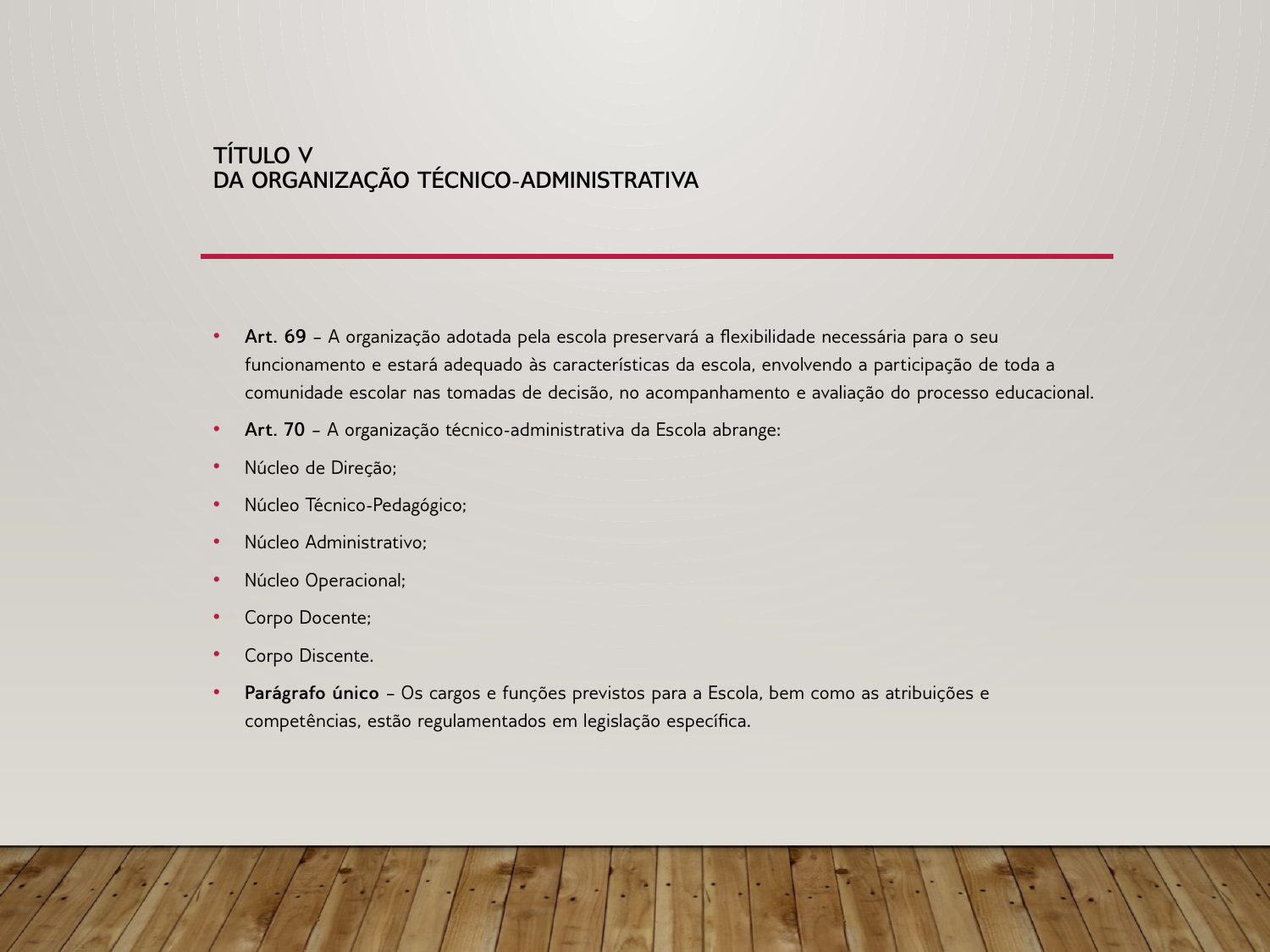

# TÍTULO V DA ORGANIZAÇÃO TÉCNICO-ADMINISTRATIVA

Art. 69 – A organização adotada pela escola preservará a flexibilidade necessária para o seu funcionamento e estará adequado às características da escola, envolvendo a participação de toda a comunidade escolar nas tomadas de decisão, no acompanhamento e avaliação do processo educacional.
Art. 70 – A organização técnico-administrativa da Escola abrange:
Núcleo de Direção;
Núcleo Técnico-Pedagógico;
Núcleo Administrativo;
Núcleo Operacional;
Corpo Docente;
Corpo Discente.
Parágrafo único – Os cargos e funções previstos para a Escola, bem como as atribuições e competências, estão regulamentados em legislação específica.